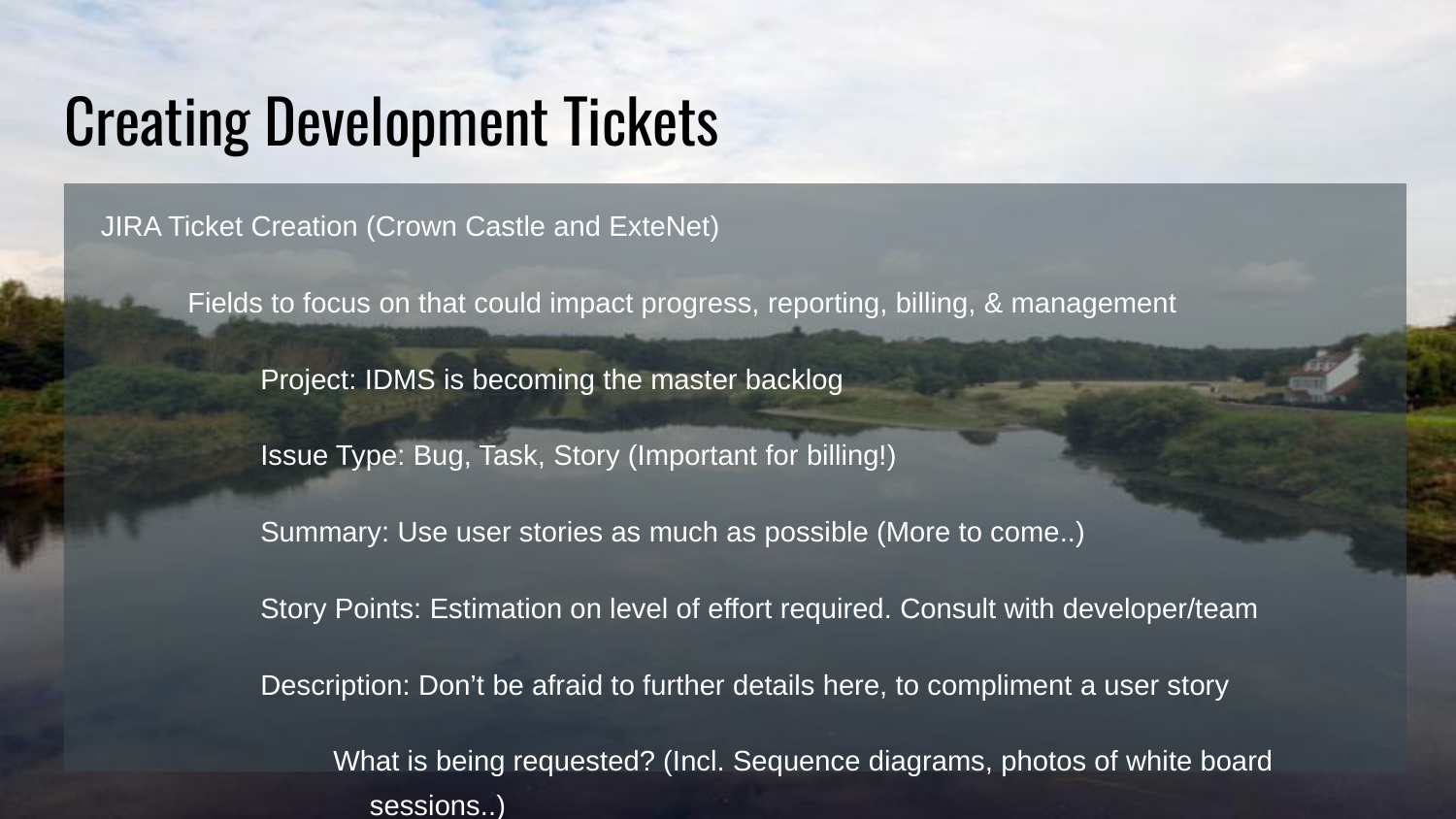

# Creating Development Tickets
JIRA Ticket Creation (Crown Castle and ExteNet)
Fields to focus on that could impact progress, reporting, billing, & management
Project: IDMS is becoming the master backlog
Issue Type: Bug, Task, Story (Important for billing!)
Summary: Use user stories as much as possible (More to come..)
Story Points: Estimation on level of effort required. Consult with developer/team
Description: Don’t be afraid to further details here, to compliment a user story
What is being requested? (Incl. Sequence diagrams, photos of white board sessions..)
Who is requesting it? (Use cases)
What problem is it solving?
Why is this helpful? (Supporting customer communications)
Security Level: Important to restrict visibility (EXT, CC, ERRIGAL)